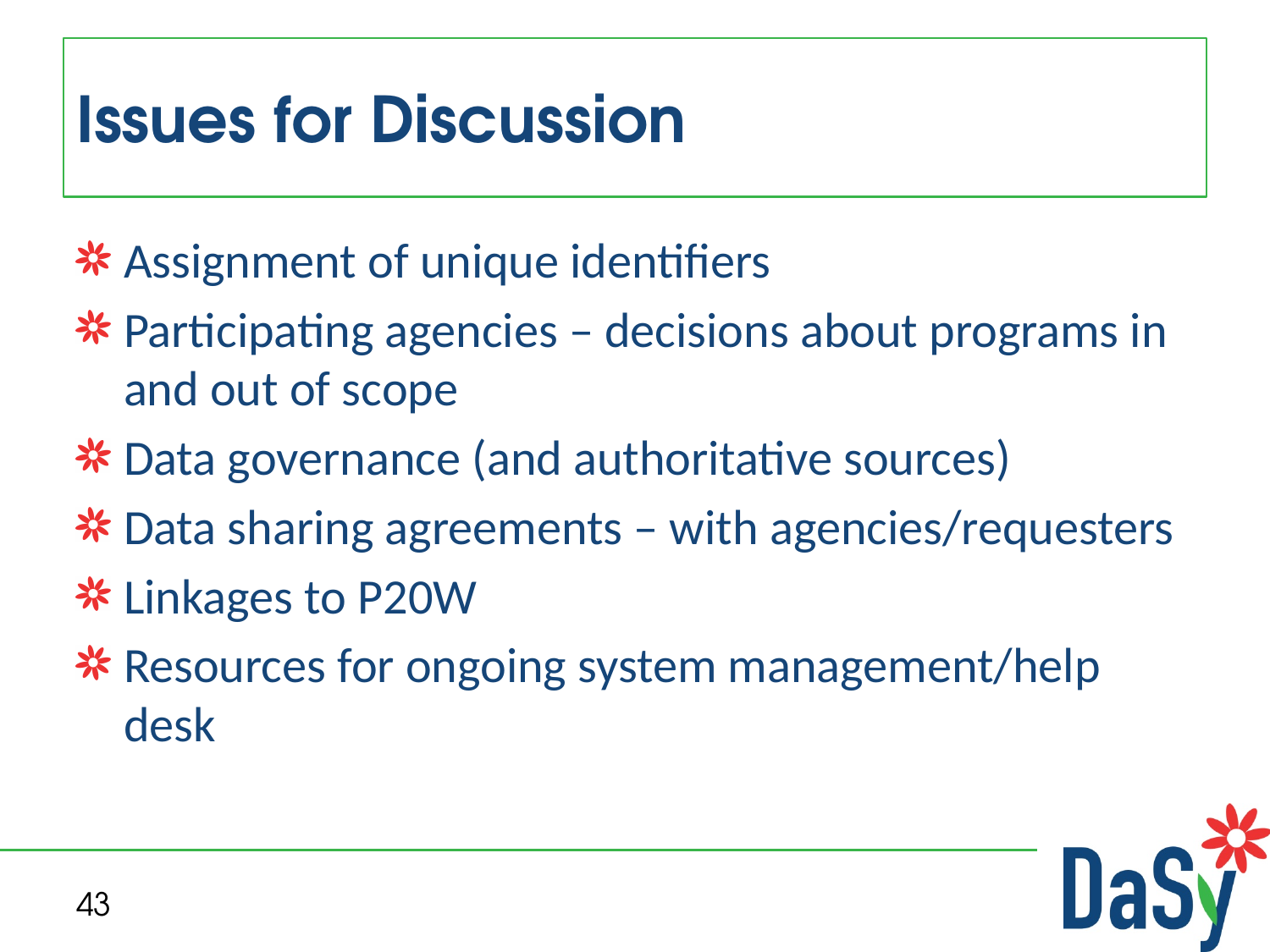

# Issues for Discussion
Assignment of unique identifiers
Participating agencies – decisions about programs in and out of scope
Data governance (and authoritative sources)
Data sharing agreements – with agencies/requesters
Linkages to P20W
Resources for ongoing system management/help desk

43